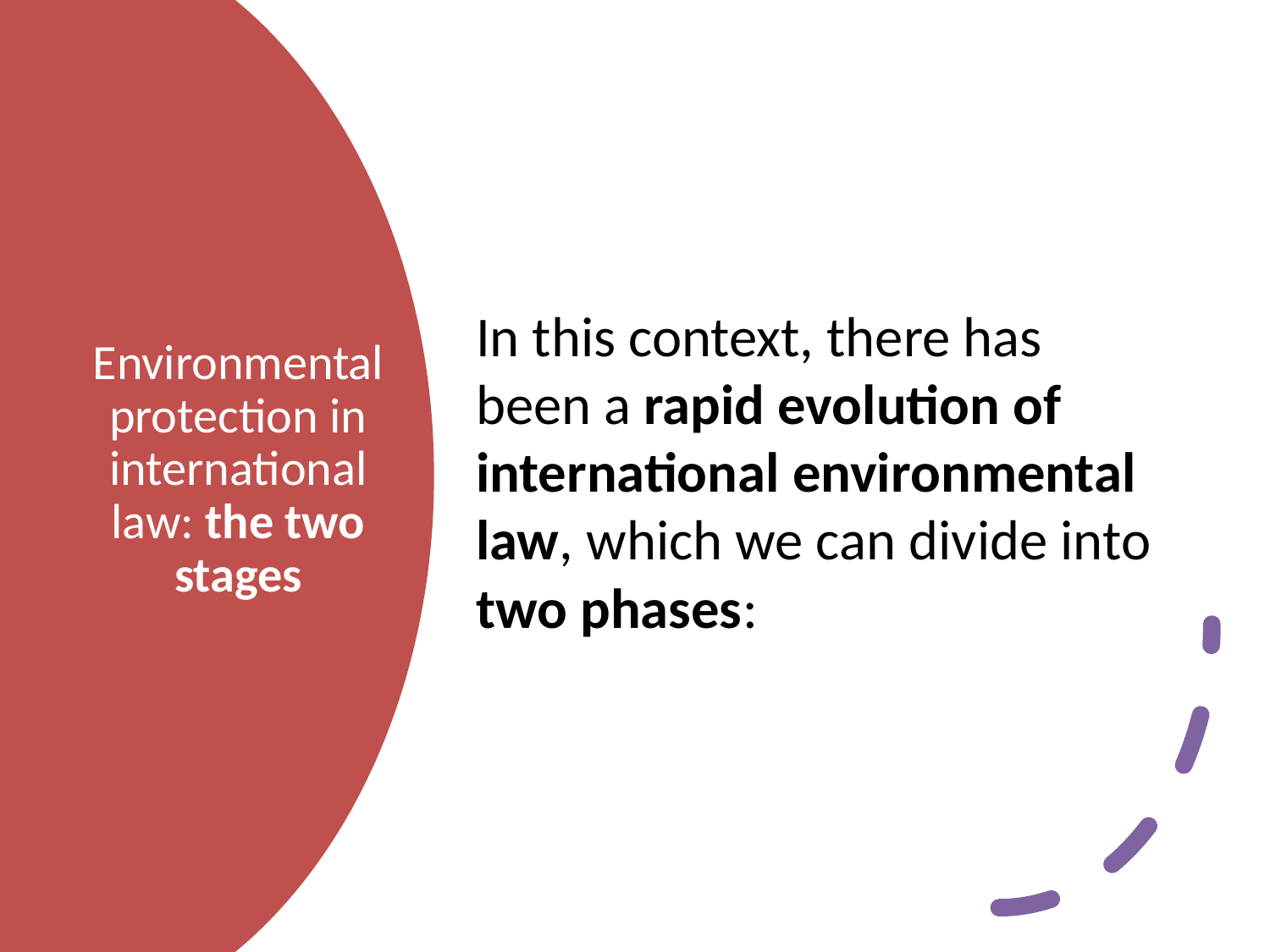

In this context, there has been a rapid evolution of international environmental law, which we can divide into two phases:
# Environmental protection in international law: the two stages